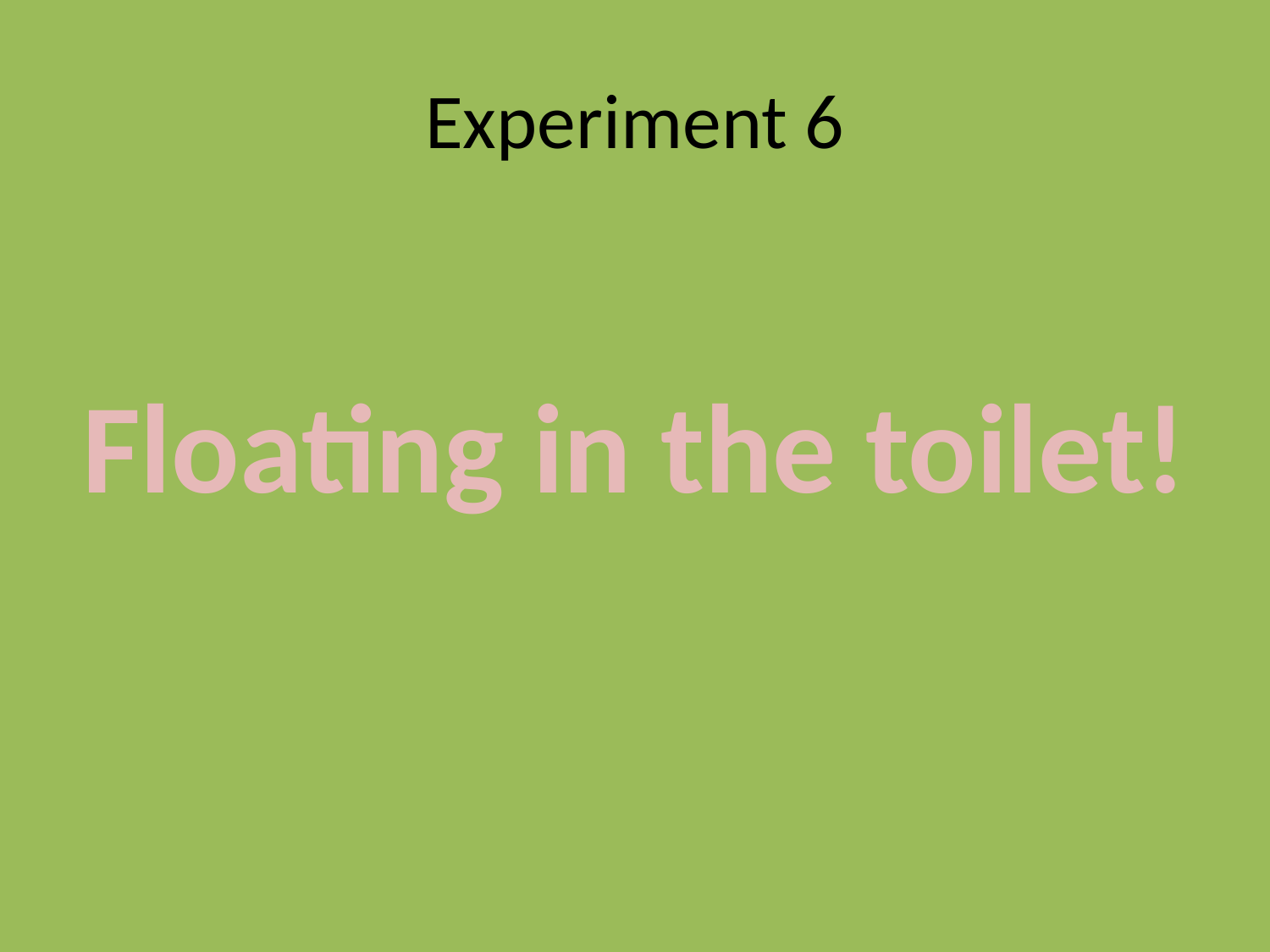

# Experiment 6
Floating in the toilet!